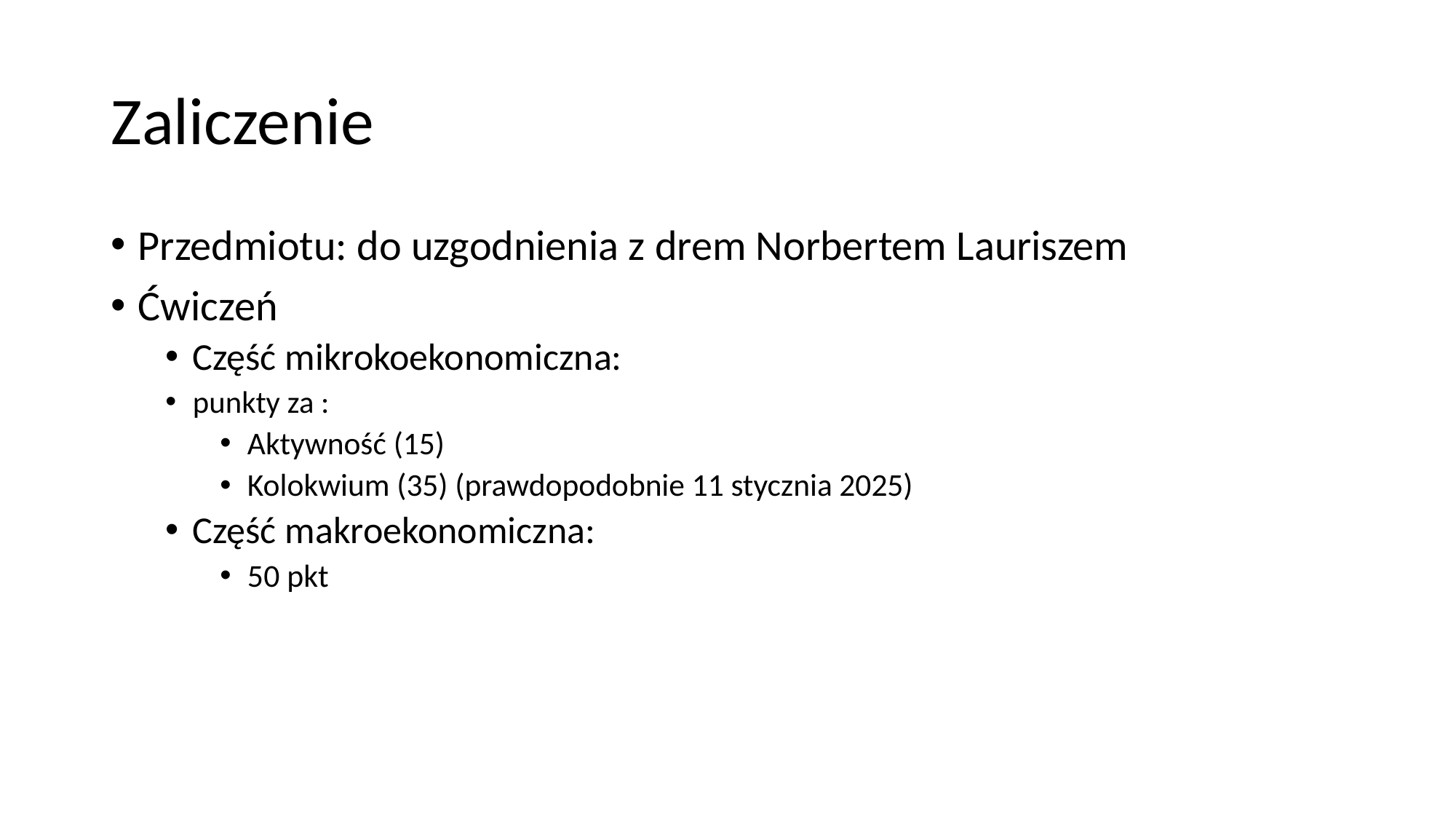

# Zaliczenie
Przedmiotu: do uzgodnienia z drem Norbertem Lauriszem
Ćwiczeń
Część mikrokoekonomiczna:
punkty za :
Aktywność (15)
Kolokwium (35) (prawdopodobnie 11 stycznia 2025)
Część makroekonomiczna:
50 pkt